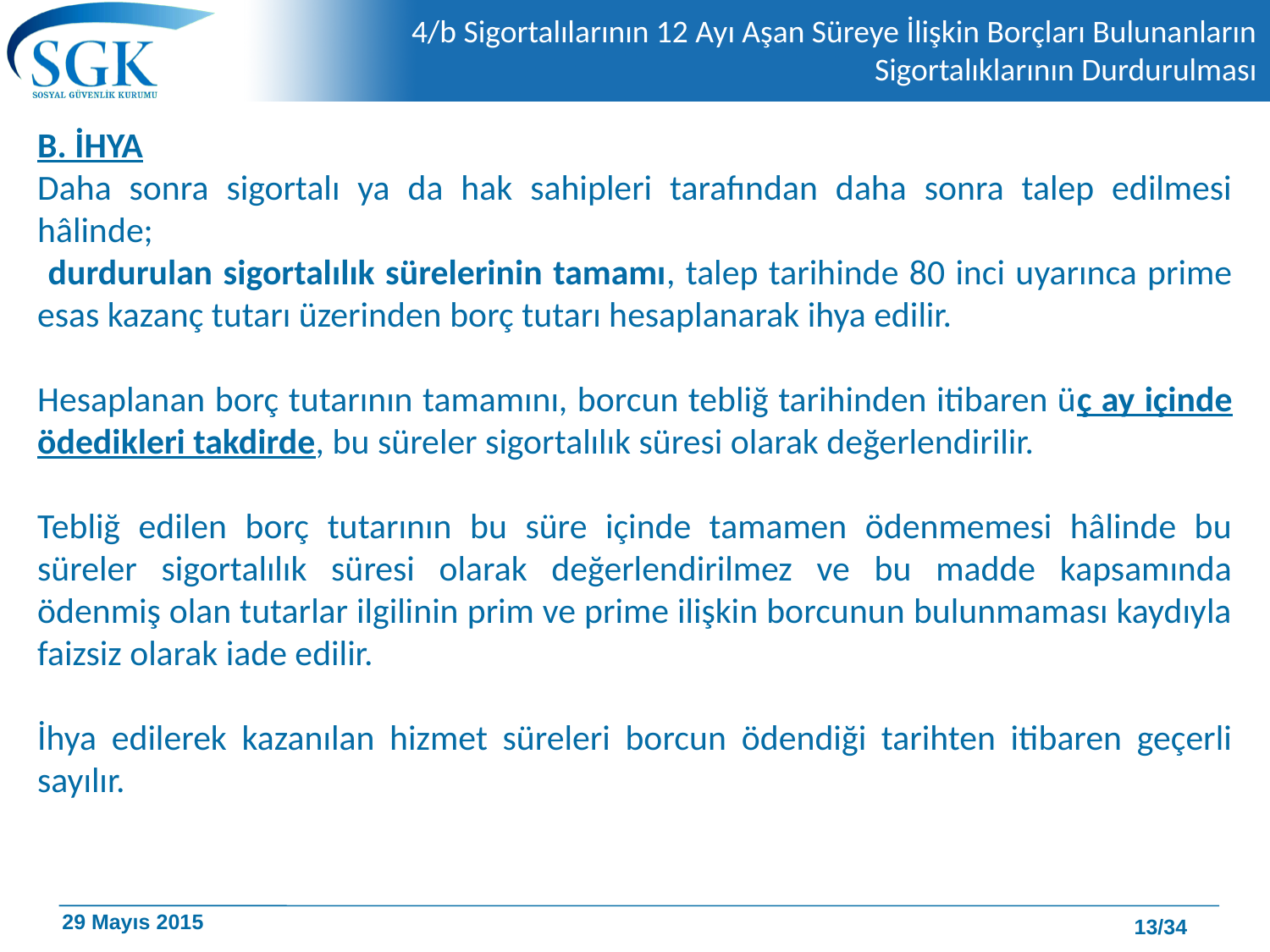

# 4/b Sigortalılarının 12 Ayı Aşan Süreye İlişkin Borçları Bulunanların Sigortalıklarının Durdurulması
B. İHYA
Daha sonra sigortalı ya da hak sahipleri tarafından daha sonra talep edilmesi hâlinde;
 durdurulan sigortalılık sürelerinin tamamı, talep tarihinde 80 inci uyarınca prime esas kazanç tutarı üzerinden borç tutarı hesaplanarak ihya edilir.

Hesaplanan borç tutarının tamamını, borcun tebliğ tarihinden itibaren üç ay içinde ödedikleri takdirde, bu süreler sigortalılık süresi olarak değerlendirilir.

Tebliğ edilen borç tutarının bu süre içinde tamamen ödenmemesi hâlinde bu süreler sigortalılık süresi olarak değerlendirilmez ve bu madde kapsamında ödenmiş olan tutarlar ilgilinin prim ve prime ilişkin borcunun bulunmaması kaydıyla faizsiz olarak iade edilir.

İhya edilerek kazanılan hizmet süreleri borcun ödendiği tarihten itibaren geçerli sayılır.

13/34